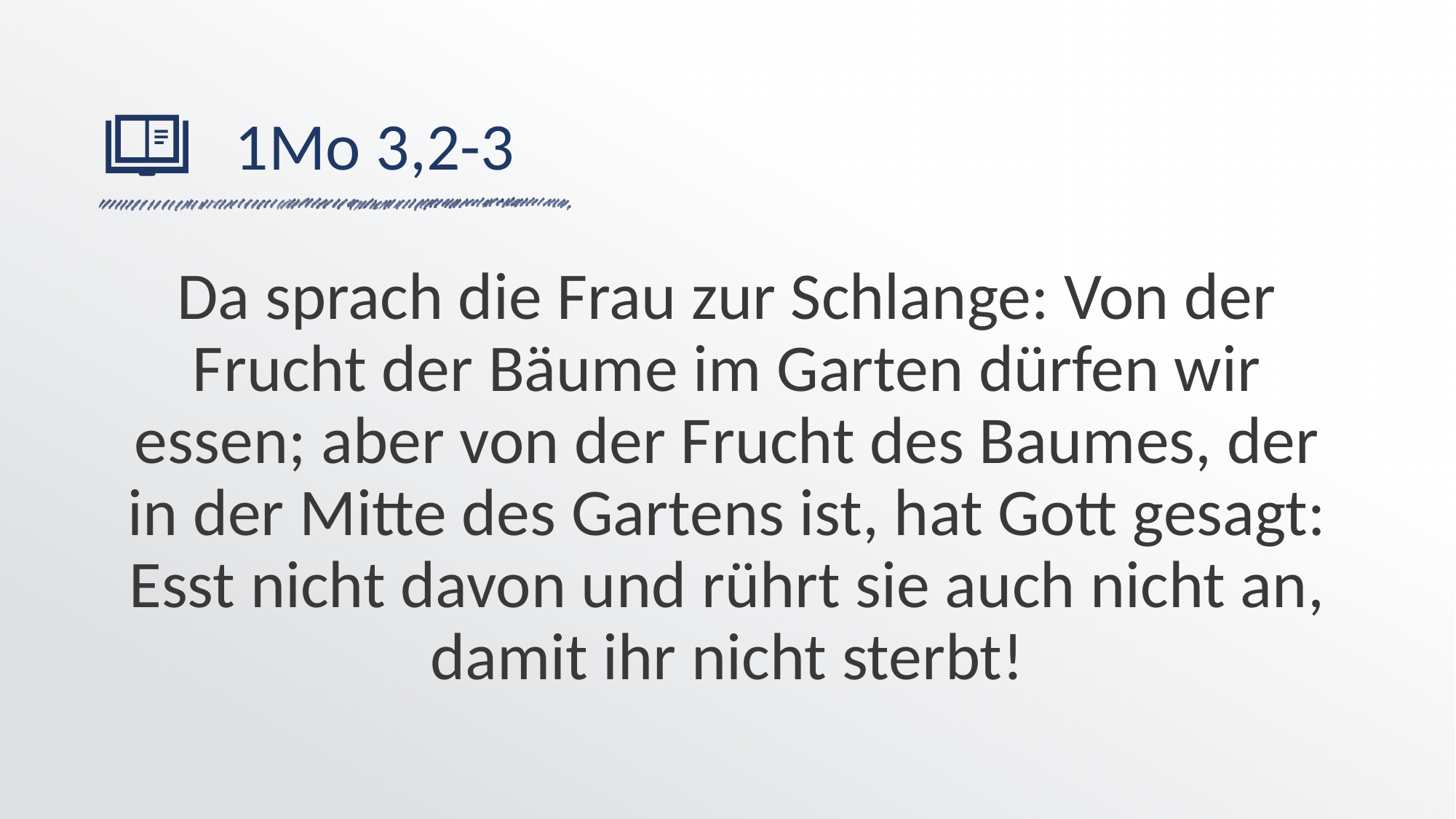

# 1Mo 3,2-3
Da sprach die Frau zur Schlange: Von der Frucht der Bäume im Garten dürfen wir essen; aber von der Frucht des Baumes, der in der Mitte des Gartens ist, hat Gott gesagt: Esst nicht davon und rührt sie auch nicht an, damit ihr nicht sterbt!